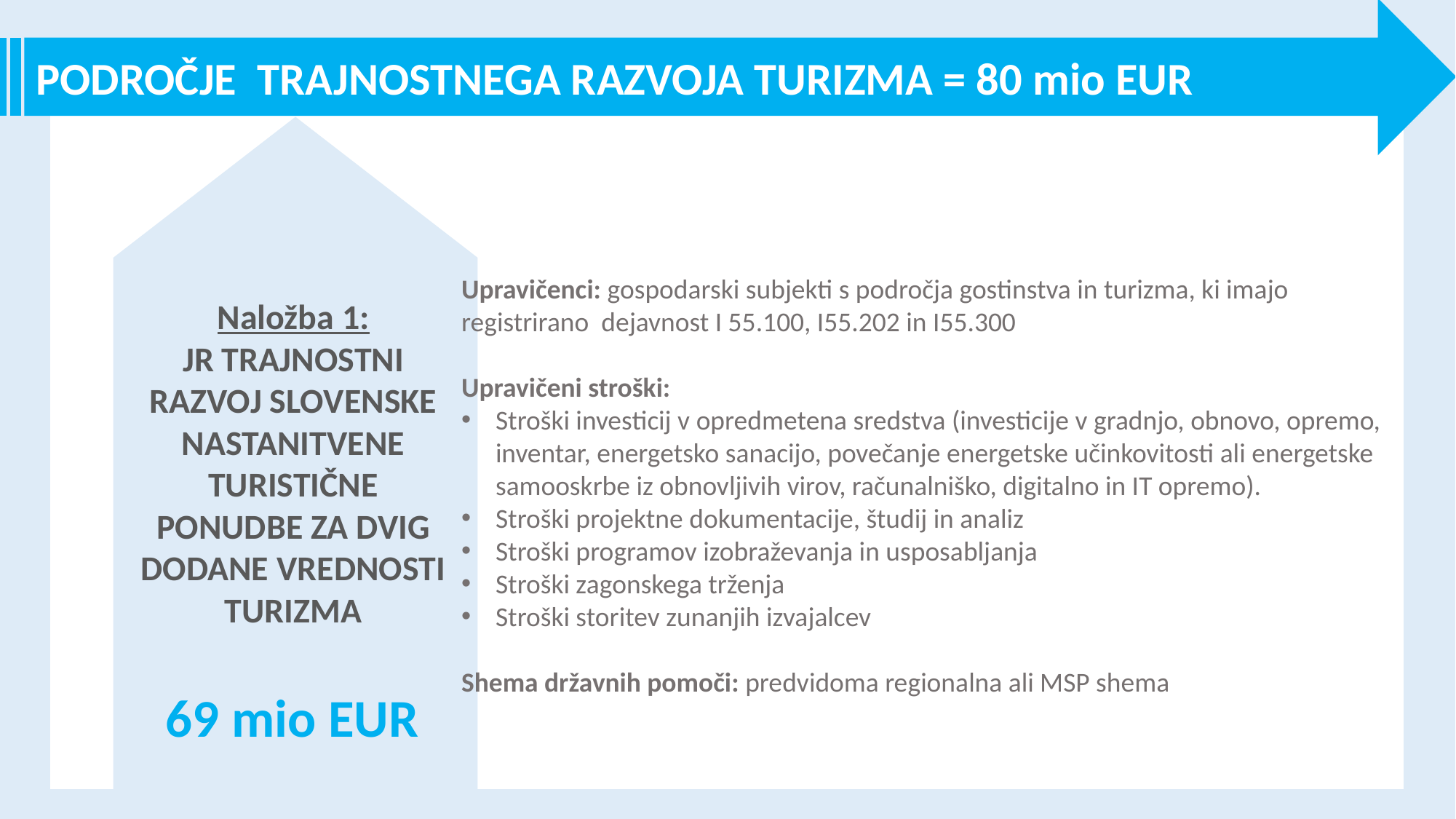

PODROČJE  TRAJNOSTNEGA RAZVOJA TURIZMA = 80 mio EUR

Upravičenci: gospodarski subjekti s področja gostinstva in turizma, ki imajo registrirano  dejavnost I 55.100, I55.202 in I55.300

Upravičeni stroški:
Stroški investicij v opredmetena sredstva (investicije v gradnjo, obnovo, opremo, inventar, energetsko sanacijo, povečanje energetske učinkovitosti ali energetske samooskrbe iz obnovljivih virov, računalniško, digitalno in IT opremo).
Stroški projektne dokumentacije, študij in analiz
Stroški programov izobraževanja in usposabljanja
Stroški zagonskega trženja
Stroški storitev zunanjih izvajalcev

Shema državnih pomoči: predvidoma regionalna ali MSP shema

Naložba 1:
JR TRAJNOSTNI RAZVOJ SLOVENSKE NASTANITVENE TURISTIČNE PONUDBE ZA DVIG DODANE VREDNOSTI TURIZMA

69 mio EUR